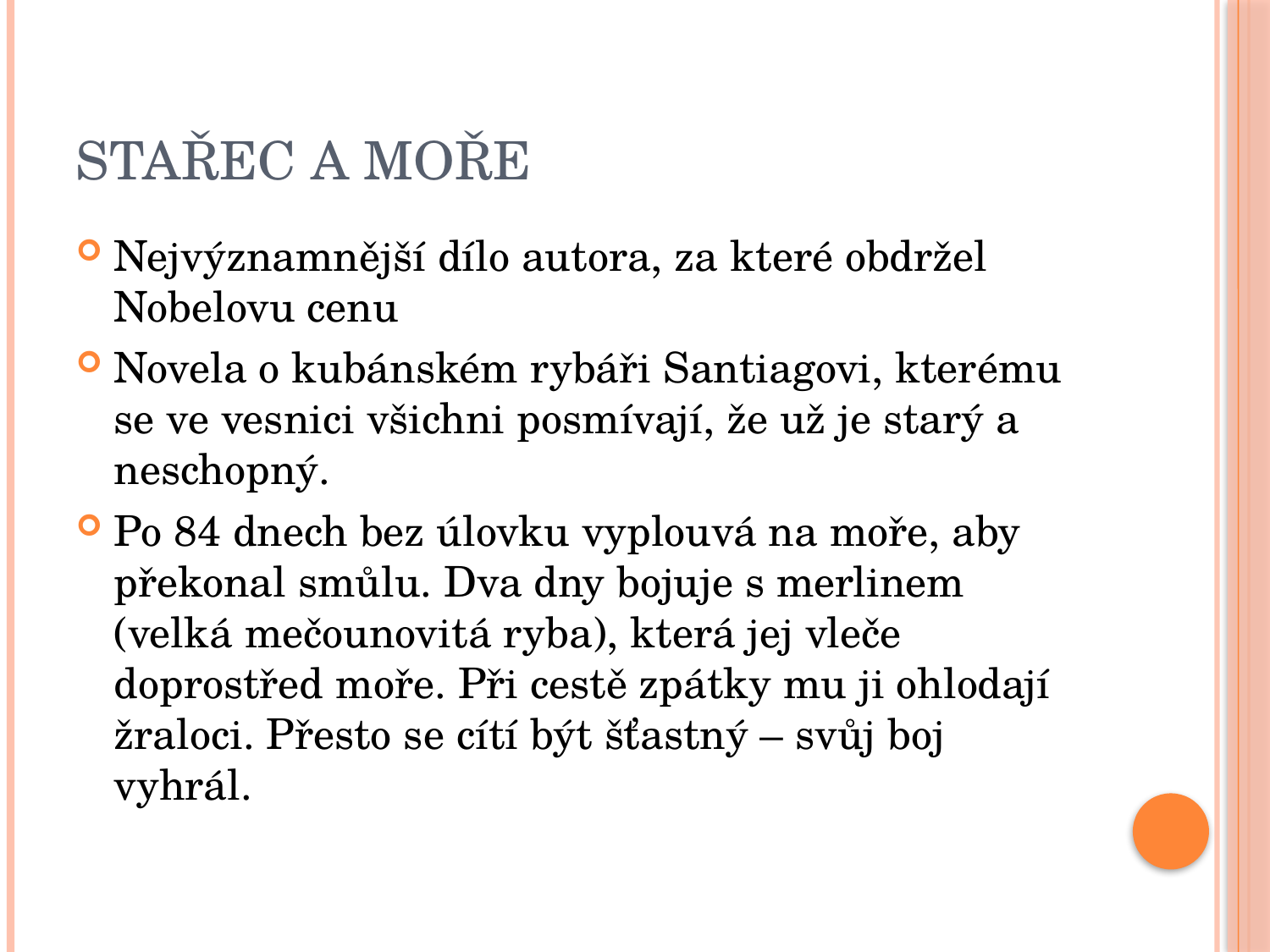

# Stařec a moře
Nejvýznamnější dílo autora, za které obdržel Nobelovu cenu
Novela o kubánském rybáři Santiagovi, kterému se ve vesnici všichni posmívají, že už je starý a neschopný.
Po 84 dnech bez úlovku vyplouvá na moře, aby překonal smůlu. Dva dny bojuje s merlinem (velká mečounovitá ryba), která jej vleče doprostřed moře. Při cestě zpátky mu ji ohlodají žraloci. Přesto se cítí být šťastný – svůj boj vyhrál.